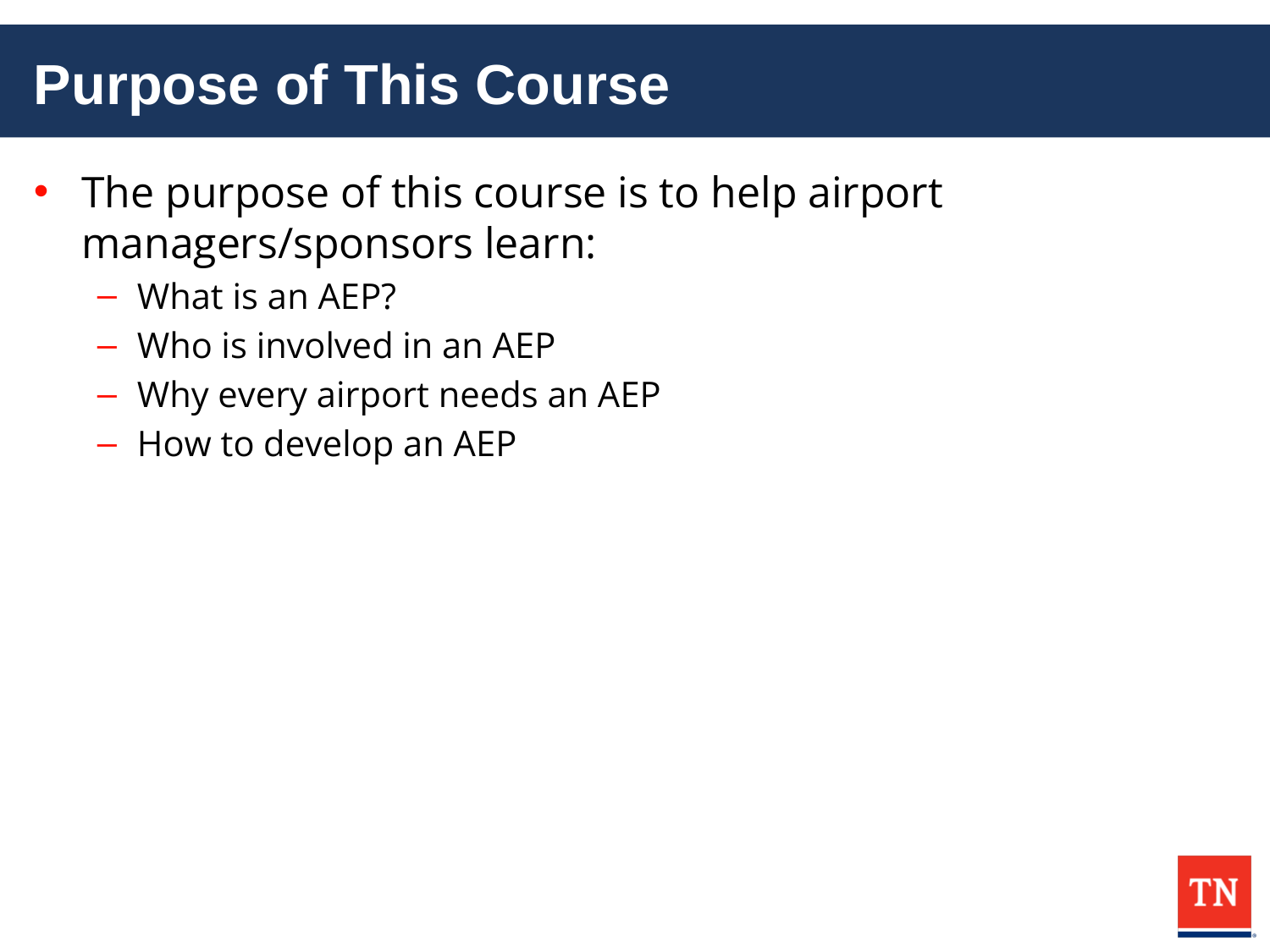

# Purpose of This Course
The purpose of this course is to help airport managers/sponsors learn:
What is an AEP?
Who is involved in an AEP
Why every airport needs an AEP
How to develop an AEP